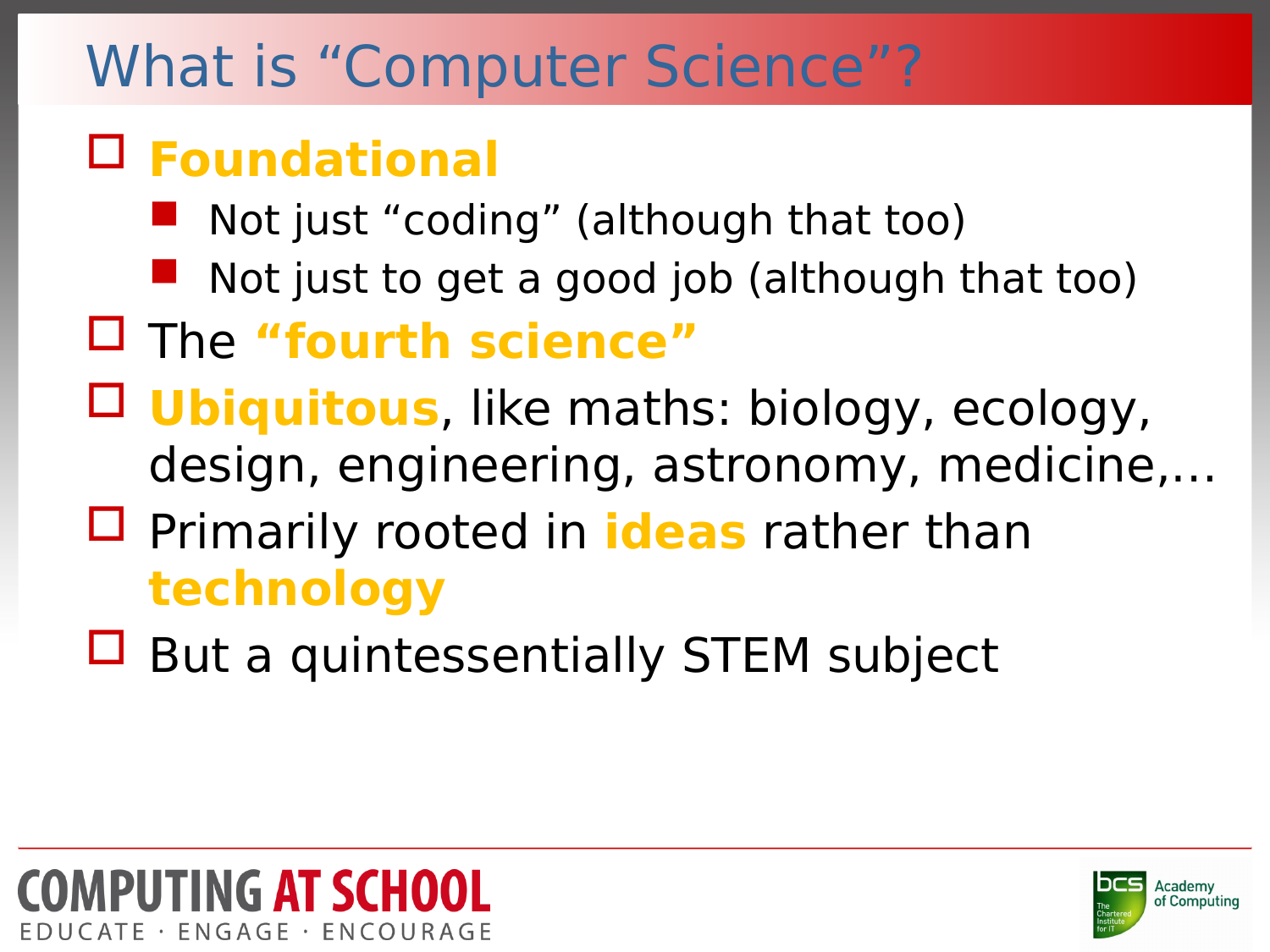

# What is “Computer Science”?
Foundational
Not just “coding” (although that too)
Not just to get a good job (although that too)
The “fourth science”
Ubiquitous, like maths: biology, ecology, design, engineering, astronomy, medicine,…
Primarily rooted in ideas rather than technology
But a quintessentially STEM subject